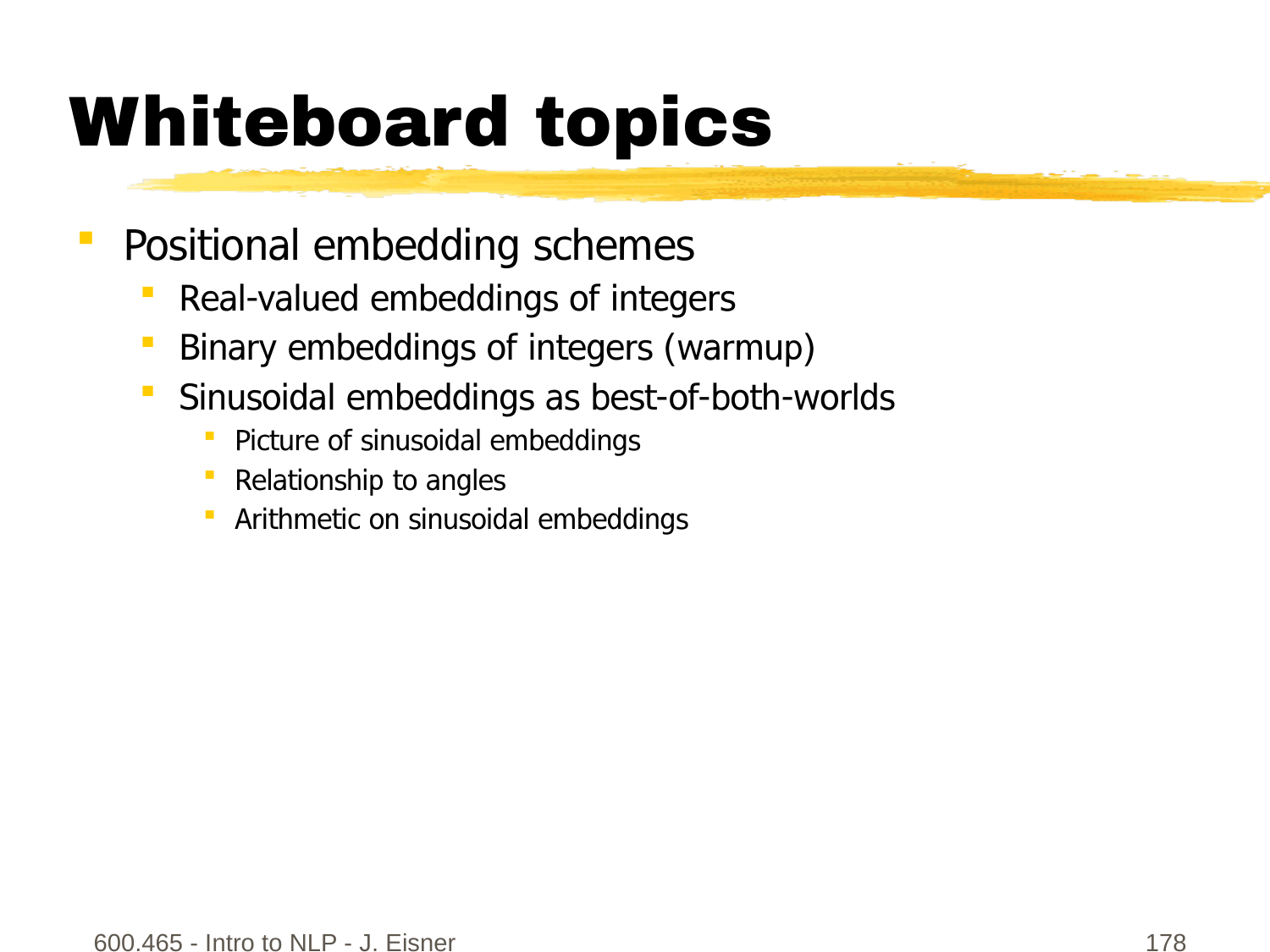

# Whiteboard topics
Positional embedding schemes
Real-valued embeddings of integers
Binary embeddings of integers (warmup)
Sinusoidal embeddings as best-of-both-worlds
Picture of sinusoidal embeddings
Relationship to angles
Arithmetic on sinusoidal embeddings
600.465 - Intro to NLP - J. Eisner
178